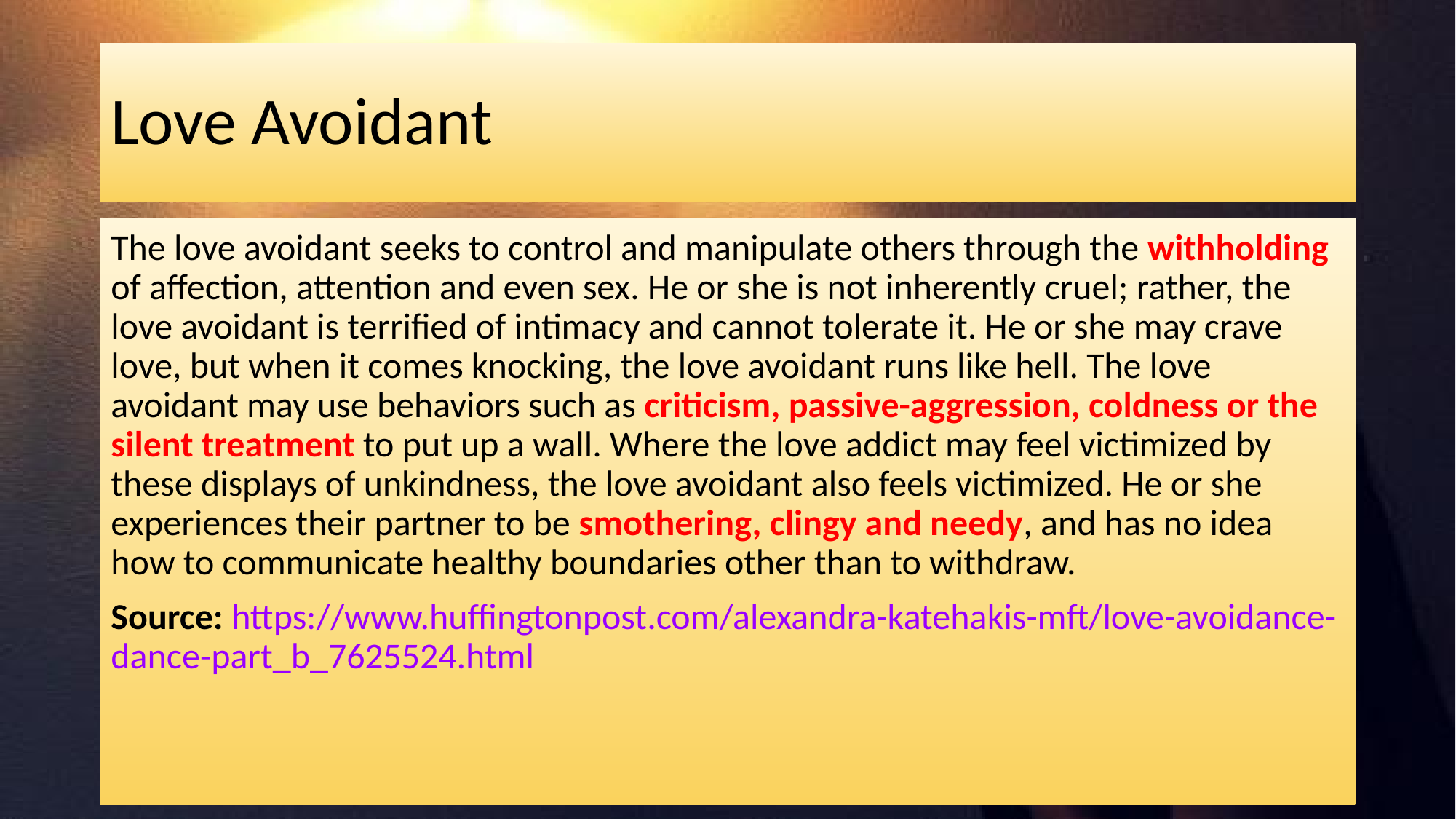

# Love Avoidant
The love avoidant seeks to control and manipulate others through the withholding of affection, attention and even sex. He or she is not inherently cruel; rather, the love avoidant is terrified of intimacy and cannot tolerate it. He or she may crave love, but when it comes knocking, the love avoidant runs like hell. The love avoidant may use behaviors such as criticism, passive-aggression, coldness or the silent treatment to put up a wall. Where the love addict may feel victimized by these displays of unkindness, the love avoidant also feels victimized. He or she experiences their partner to be smothering, clingy and needy, and has no idea how to communicate healthy boundaries other than to withdraw.
Source: https://www.huffingtonpost.com/alexandra-katehakis-mft/love-avoidance-dance-part_b_7625524.html